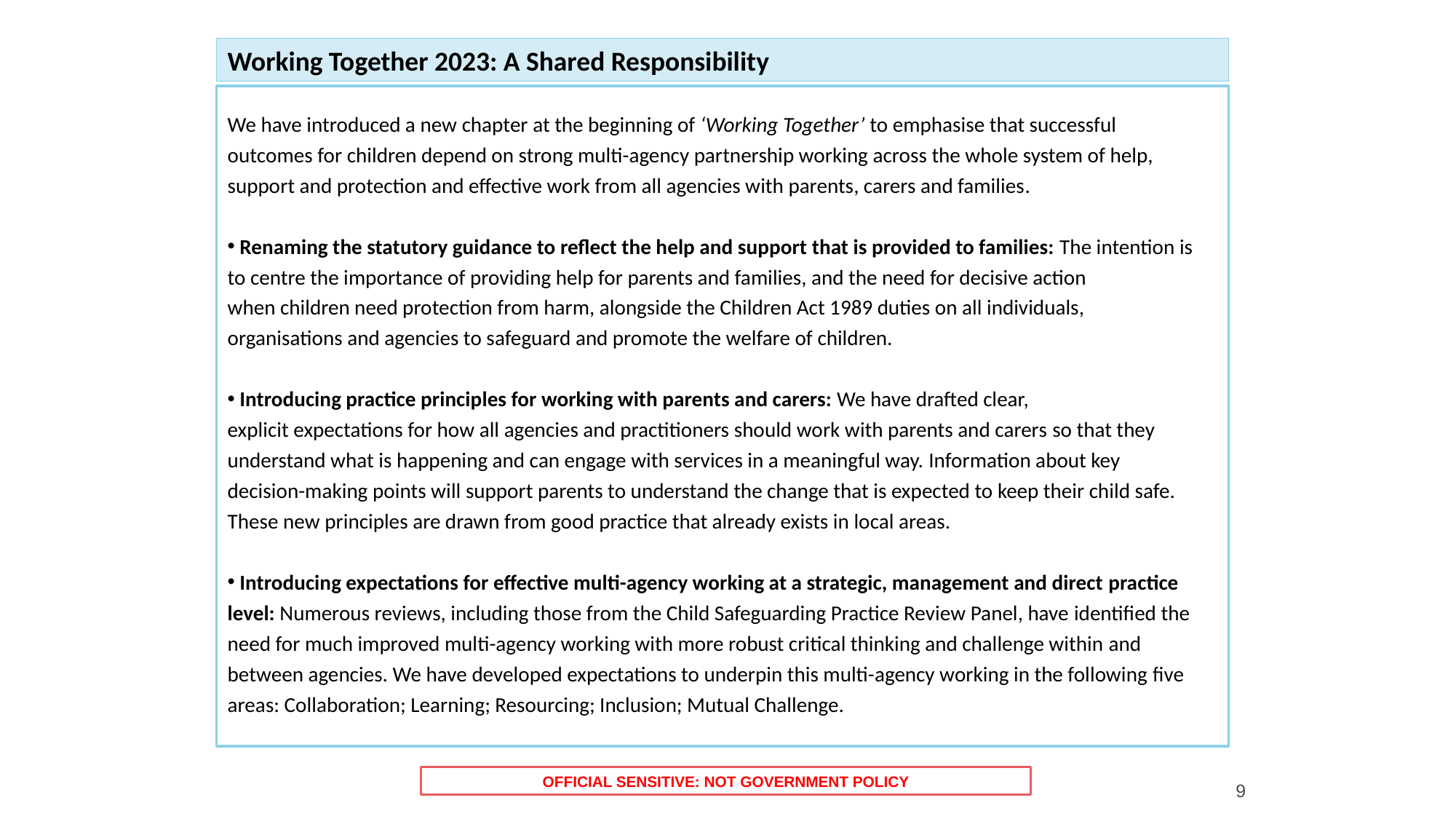

Working Together 2023: A Shared Responsibility

We have introduced a new chapter at the beginning of ‘Working Together’ to emphasise that successful outcomes for children depend on strong multi-agency partnership working across the whole system of help, support and protection and effective work from all agencies with parents, carers and families​.
​
 Renaming the statutory guidance to reflect the help and support that is provided to families: The intention is to centre the importance of providing help for parents and families, and the need for decisive action when children need protection from harm, alongside the Children Act 1989 duties on all individuals, organisations and agencies to safeguard and promote the welfare of children.  ​

 Introducing practice principles for working with parents and carers: We have drafted clear, explicit expectations for how all agencies and practitioners should work with parents and carers so that they understand what is happening and can engage with services in a meaningful way. Information about key decision-making points will support parents to understand the change that is expected to keep their child safe. These new principles are drawn from good practice that already exists in local areas. ​

 Introducing expectations for effective multi-agency working at a strategic, management and direct practice level: Numerous reviews, including those from the Child Safeguarding Practice Review Panel, have identified the need for much improved multi-agency working with more robust critical thinking and challenge within and between agencies. We have developed expectations to underpin this multi-agency working in the following five areas: Collaboration; Learning; Resourcing; Inclusion; Mutual Challenge.

OFFICIAL SENSITIVE: NOT GOVERNMENT POLICY
9